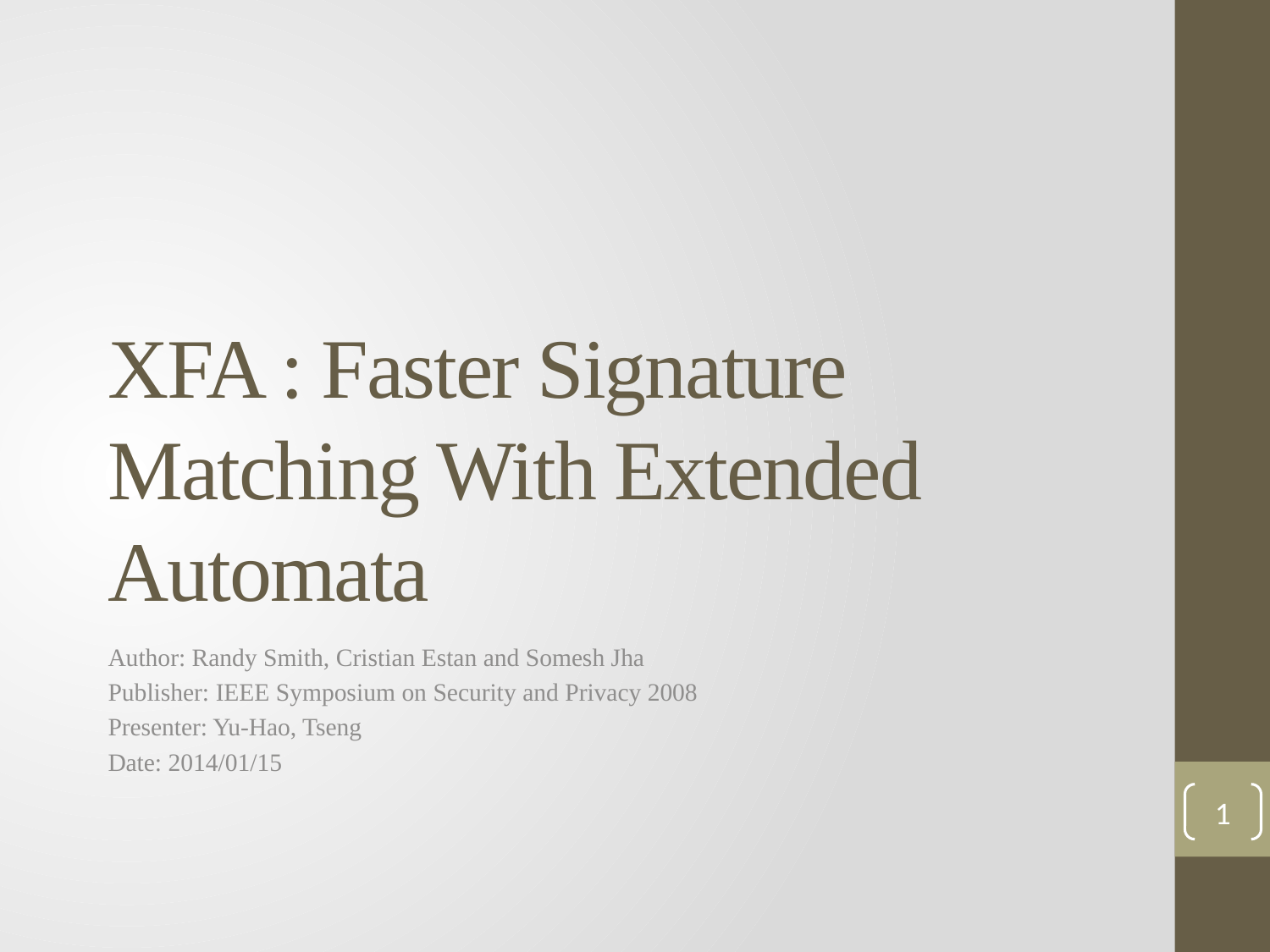

# XFA : Faster Signature Matching With Extended Automata
Author: Randy Smith, Cristian Estan and Somesh Jha
Publisher: IEEE Symposium on Security and Privacy 2008
Presenter: Yu-Hao, Tseng
Date: 2014/01/15
1